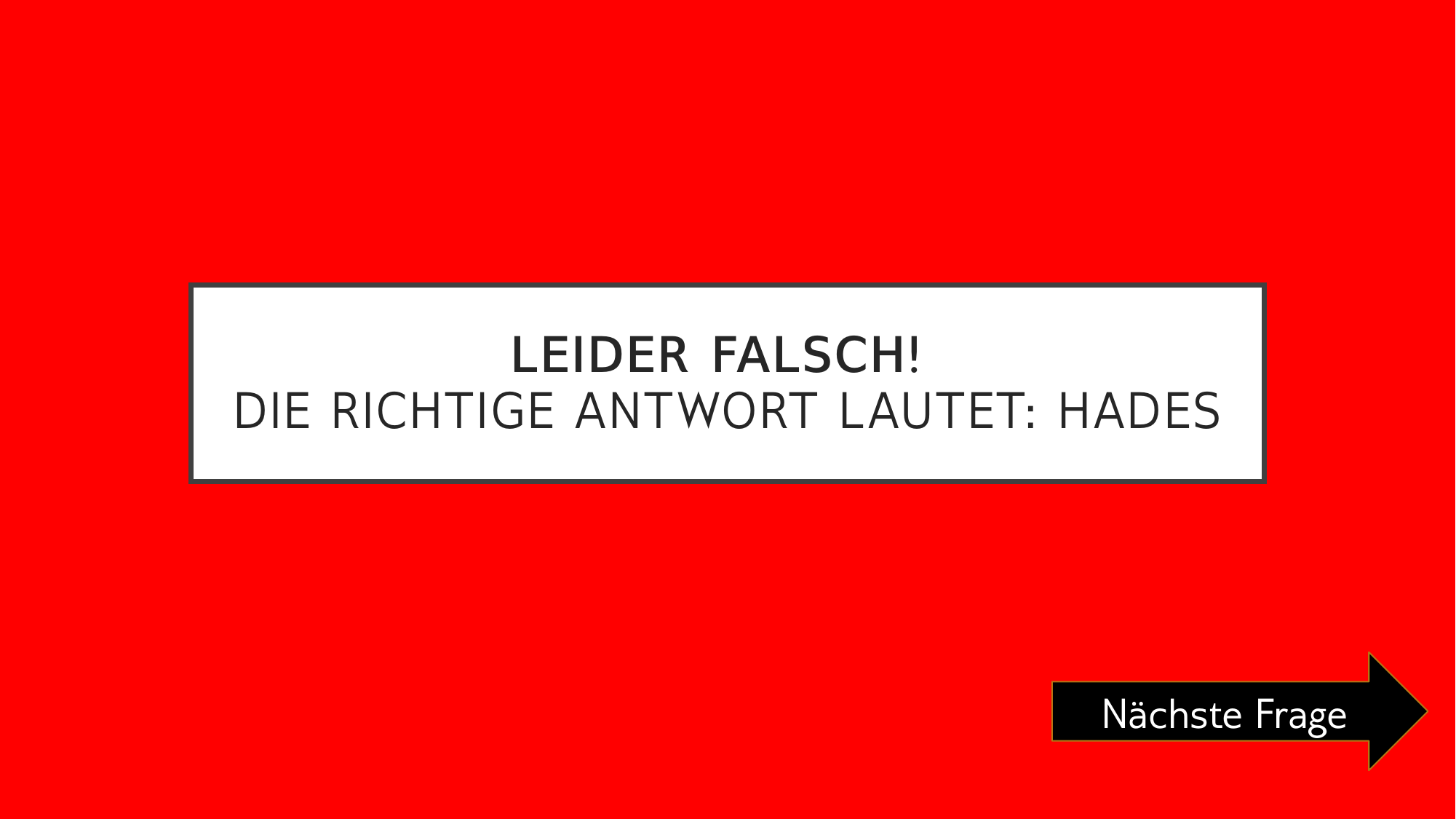

# Leider Falsch! Die richtige Antwort Lautet: Hades
Nächste Frage